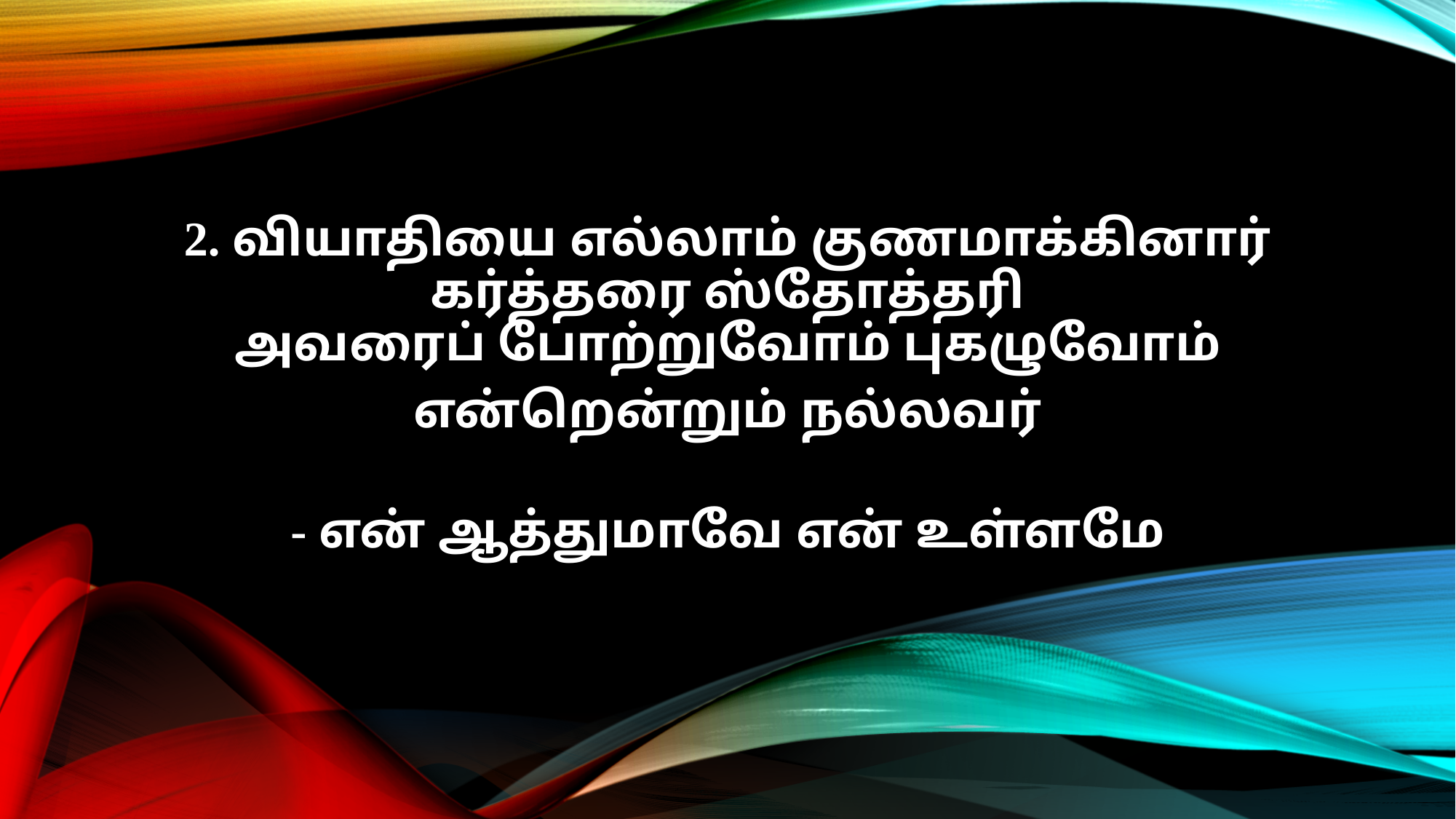

2. வியாதியை எல்லாம் குணமாக்கினார்
கர்த்தரை ஸ்தோத்தரி
அவரைப் போற்றுவோம் புகழுவோம்
என்றென்றும் நல்லவர்
- என் ஆத்துமாவே என் உள்ளமே